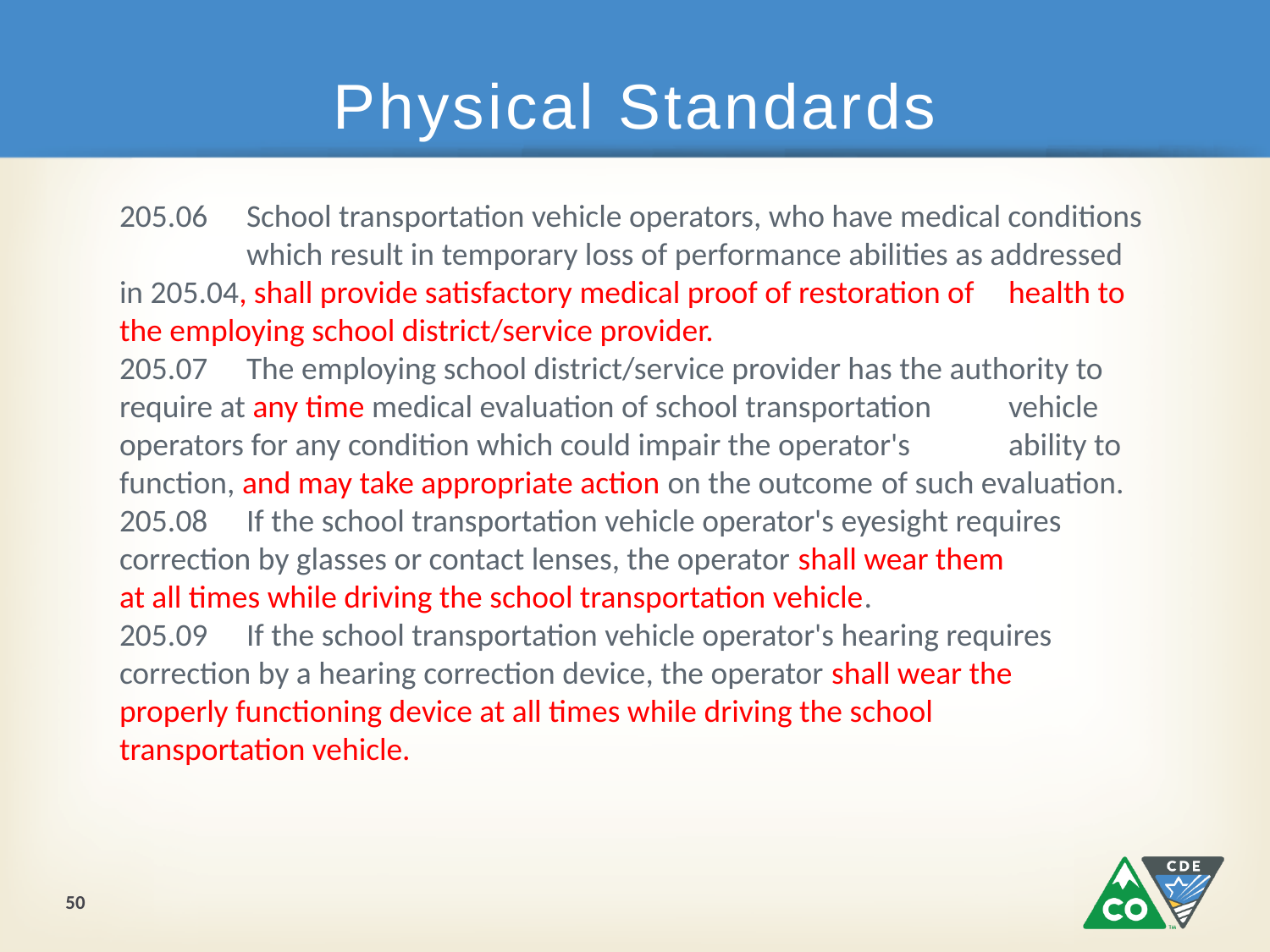

# Physical Standards
205.06	School transportation vehicle operators, who have medical conditions 	which result in temporary loss of performance abilities as addressed 	in 205.04, shall provide satisfactory medical proof of restoration of 	health to the employing school district/service provider.
205.07	The employing school district/service provider has the authority to 	require at any time medical evaluation of school transportation 	vehicle operators for any condition which could impair the operator's 	ability to function, and may take appropriate action on the outcome 	of such evaluation.
205.08	If the school transportation vehicle operator's eyesight requires 	correction by glasses or contact lenses, the operator shall wear them 	at all times while driving the school transportation vehicle.
205.09	If the school transportation vehicle operator's hearing requires 	correction by a hearing correction device, the operator shall wear the 	properly functioning device at all times while driving the school 	transportation vehicle.
50